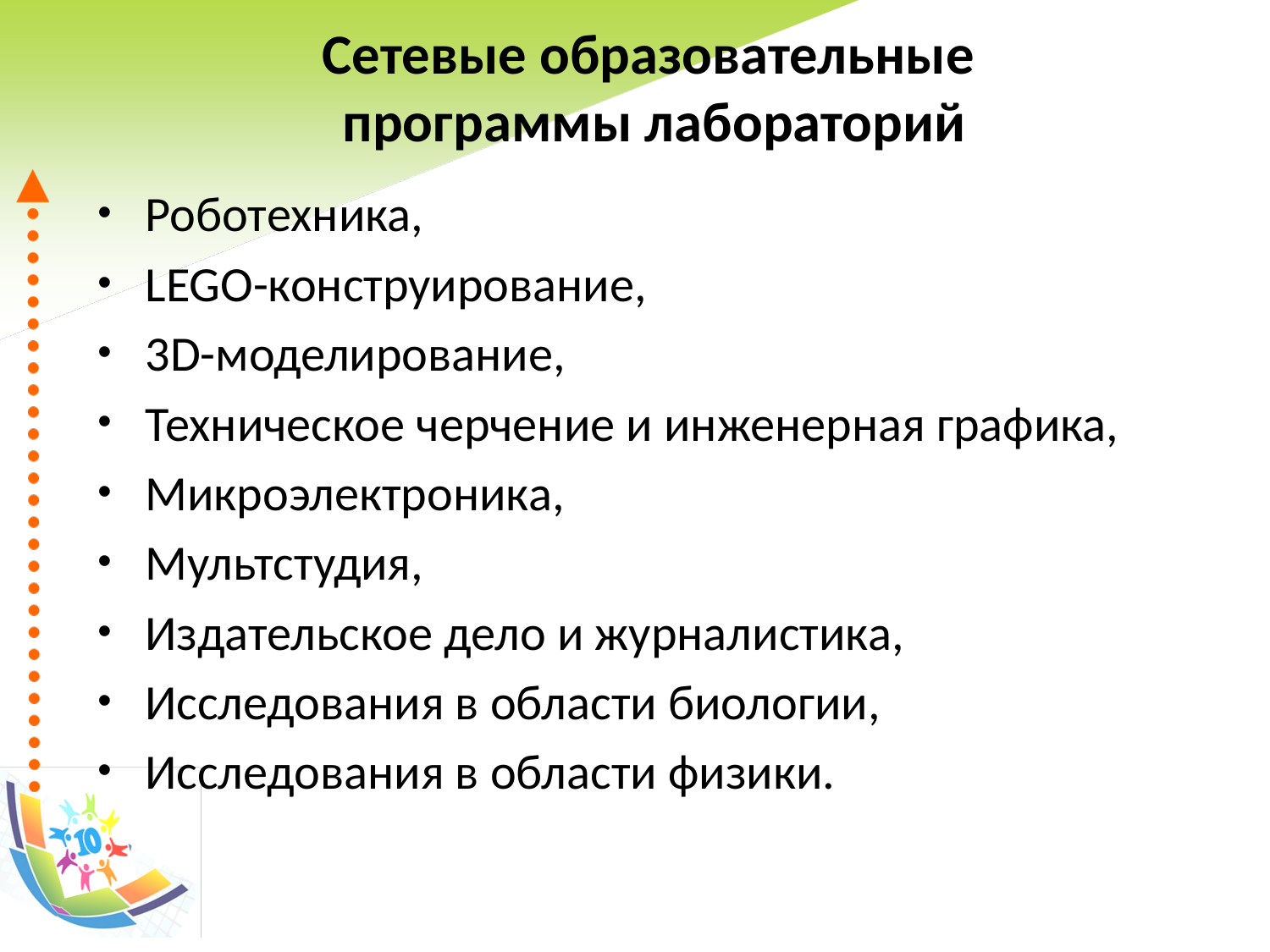

# Сетевые образовательные программы лабораторий
Роботехника,
LEGO-конструирование,
3D-моделирование,
Техническое черчение и инженерная графика,
Микроэлектроника,
Мультстудия,
Издательское дело и журналистика,
Исследования в области биологии,
Исследования в области физики.